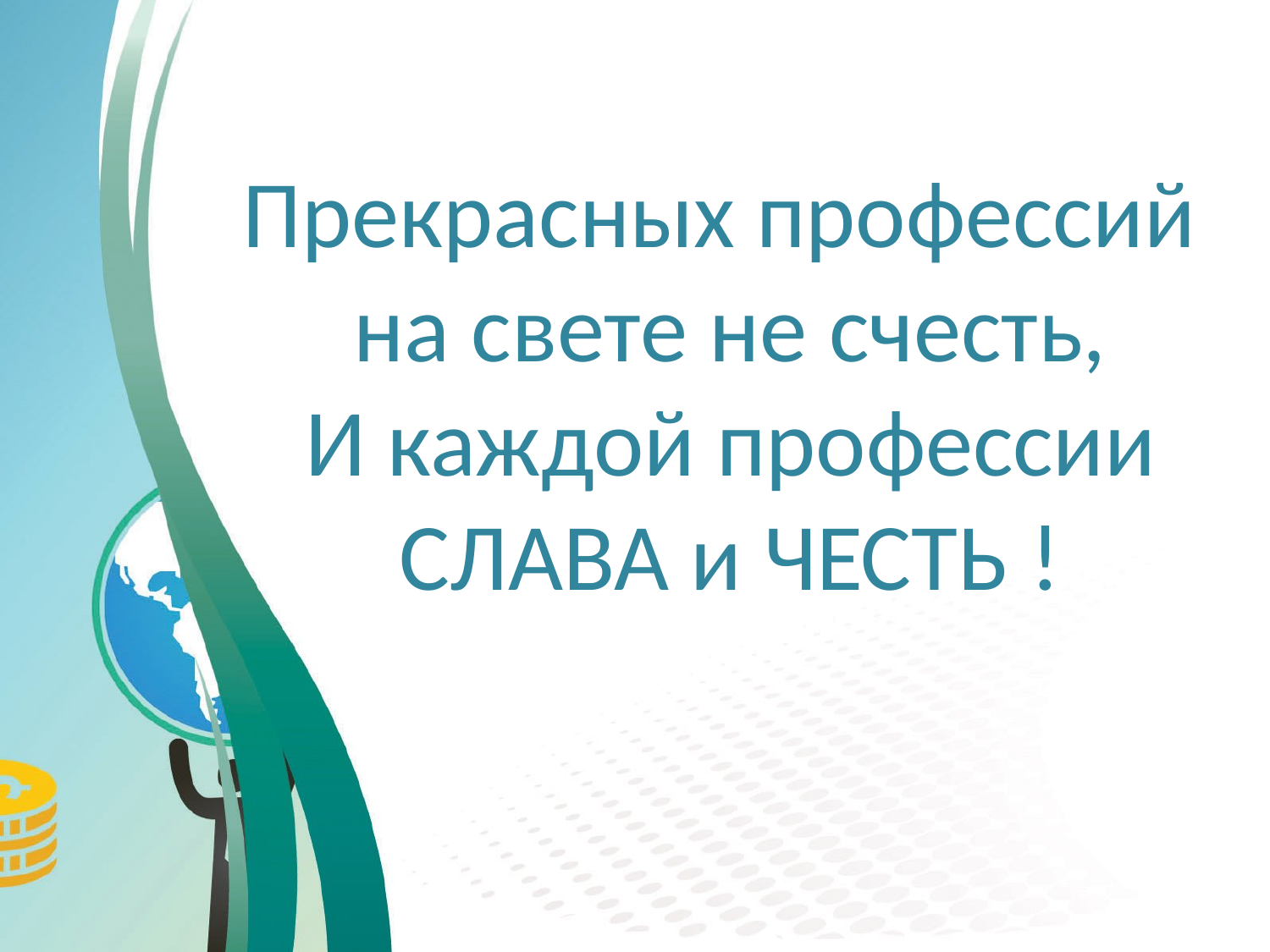

Прекрасных профессий
на свете не счесть,
 И каждой профессии
СЛАВА и ЧЕСТЬ !